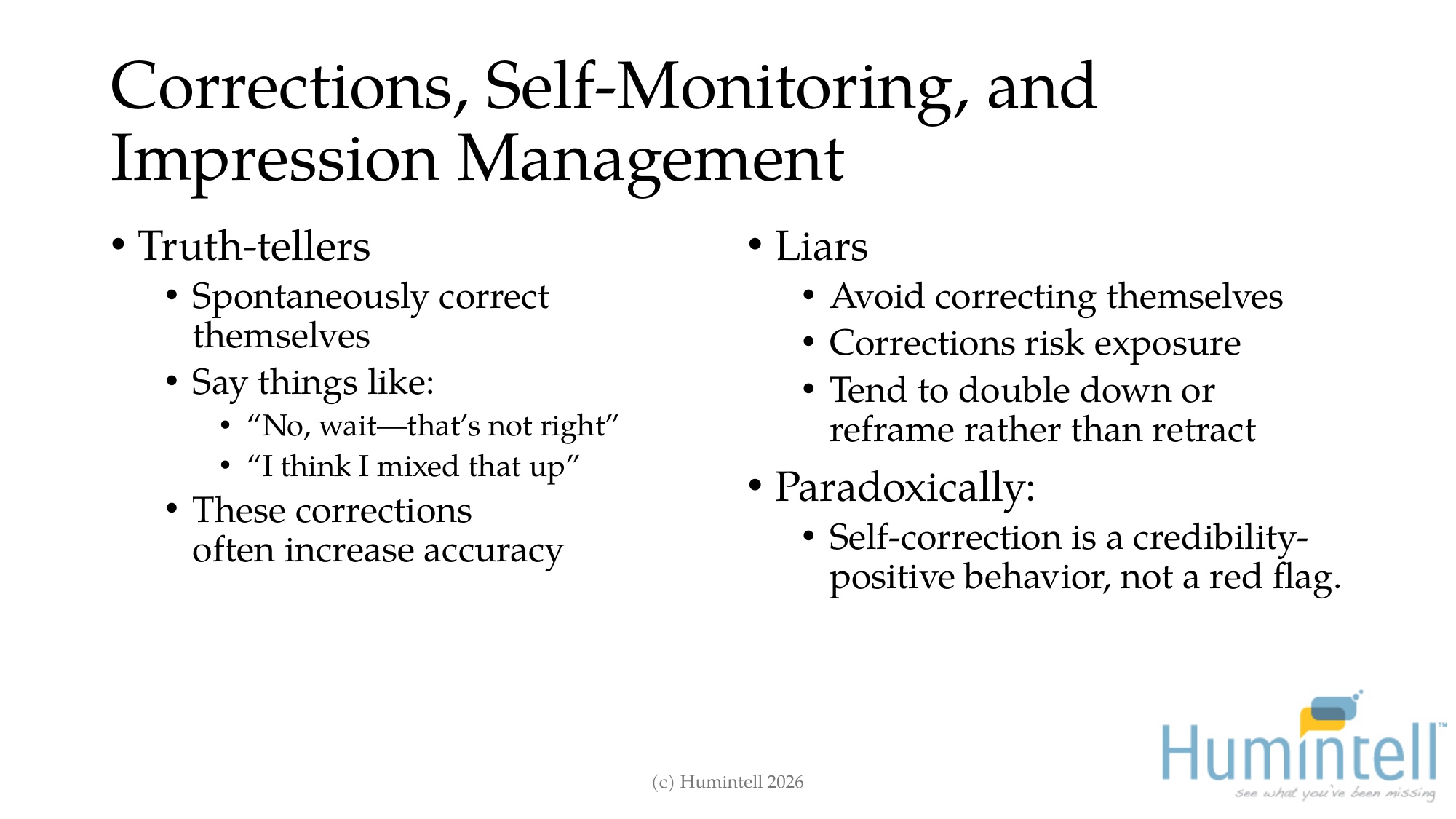

# Corrections, Self-Monitoring, and Impression Management
Truth-tellers
Spontaneously correct themselves
Say things like:
“No, wait—that’s not right”
“I think I mixed that up”
These corrections often increase accuracy

Liars
Avoid correcting themselves
Corrections risk exposure
Tend to double down or reframe rather than retract
Paradoxically:
Self-correction is a credibility-positive behavior, not a red flag.

(c) Humintell 2026